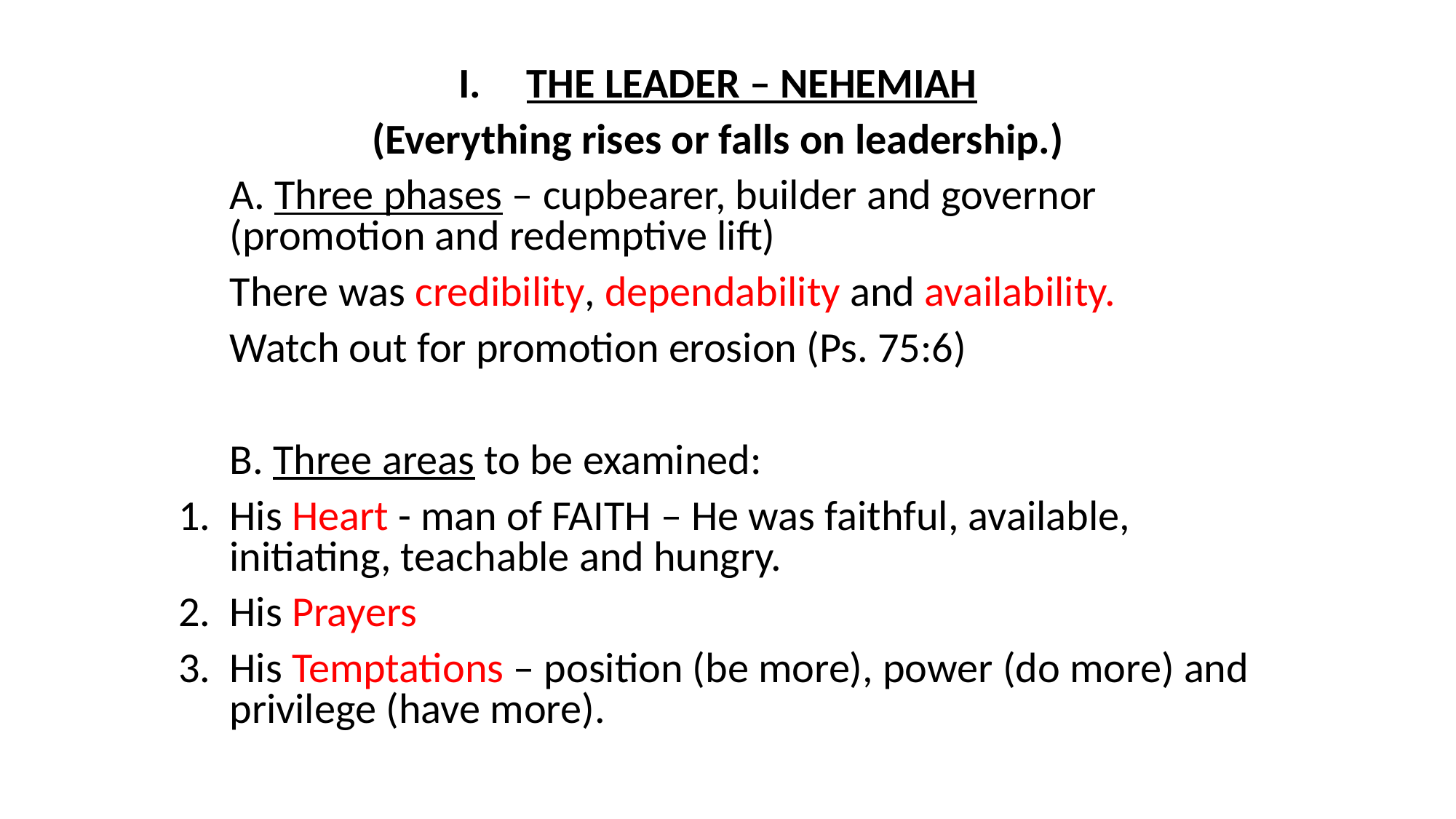

#
THE LEADER – NEHEMIAH
(Everything rises or falls on leadership.)
	A. Three phases – cupbearer, builder and governor  (promotion and redemptive lift)
	There was credibility, dependability and availability.
	Watch out for promotion erosion (Ps. 75:6)

	B. Three areas to be examined:
His Heart - man of FAITH – He was faithful, available, initiating, teachable and hungry.
His Prayers
His Temptations – position (be more), power (do more) and privilege (have more).